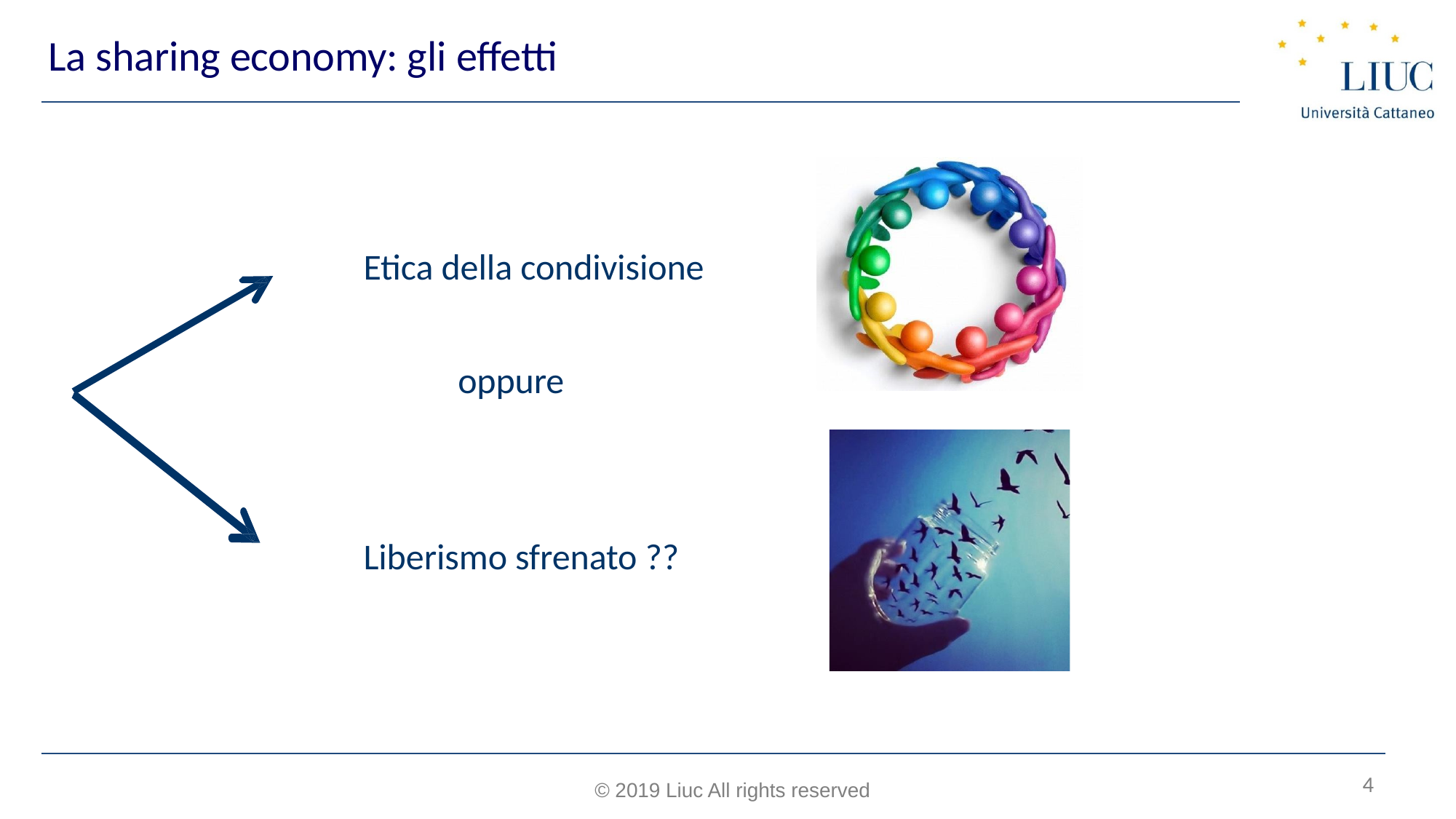

La sharing economy: gli effetti

Etica della condivisione

oppure

Liberismo sfrenato ??